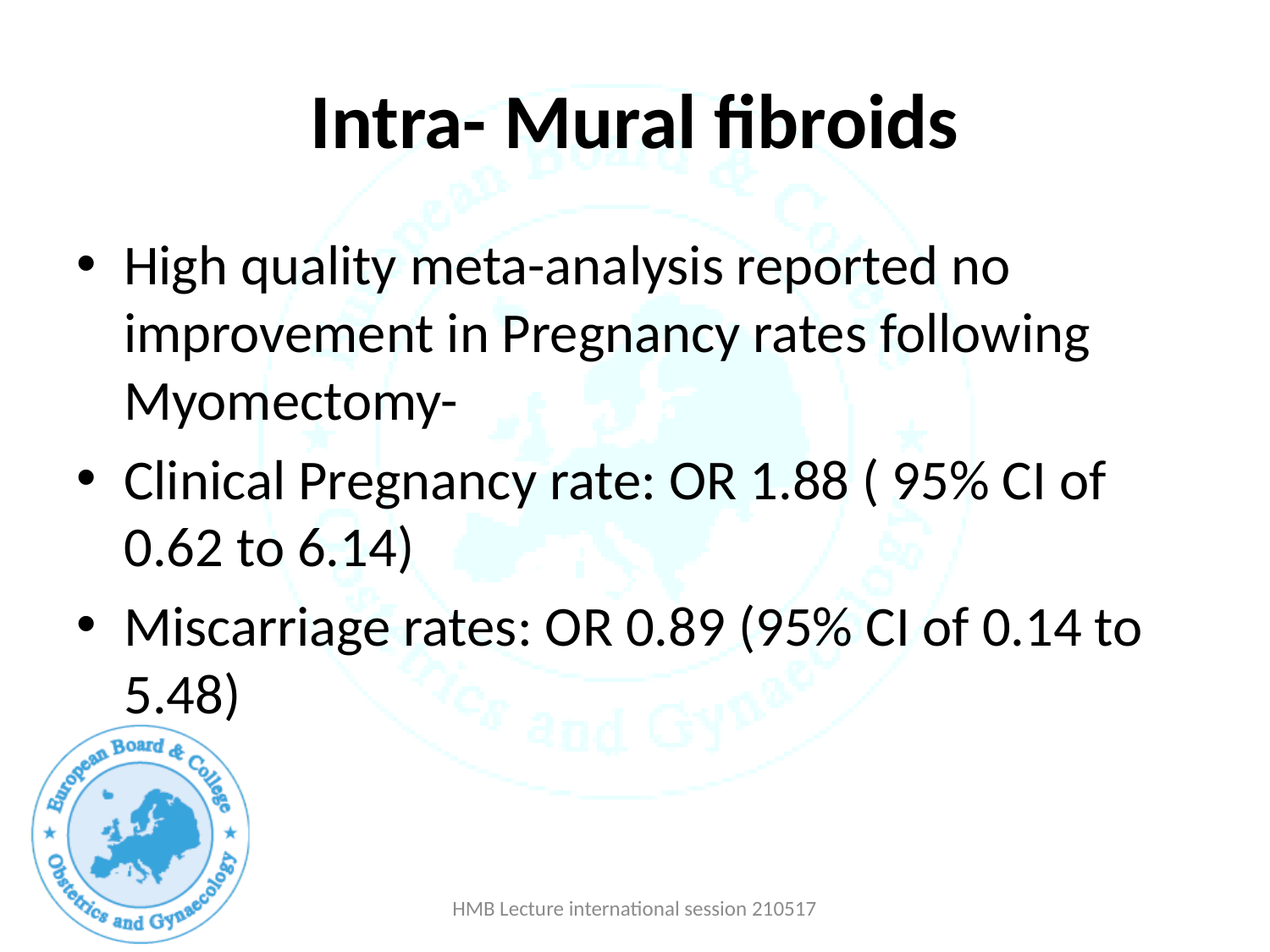

# Intra- Mural fibroids
High quality meta-analysis reported no improvement in Pregnancy rates following Myomectomy-
Clinical Pregnancy rate: OR 1.88 ( 95% CI of 0.62 to 6.14)
Miscarriage rates: OR 0.89 (95% CI of 0.14 to 5.48)
HMB Lecture international session 210517